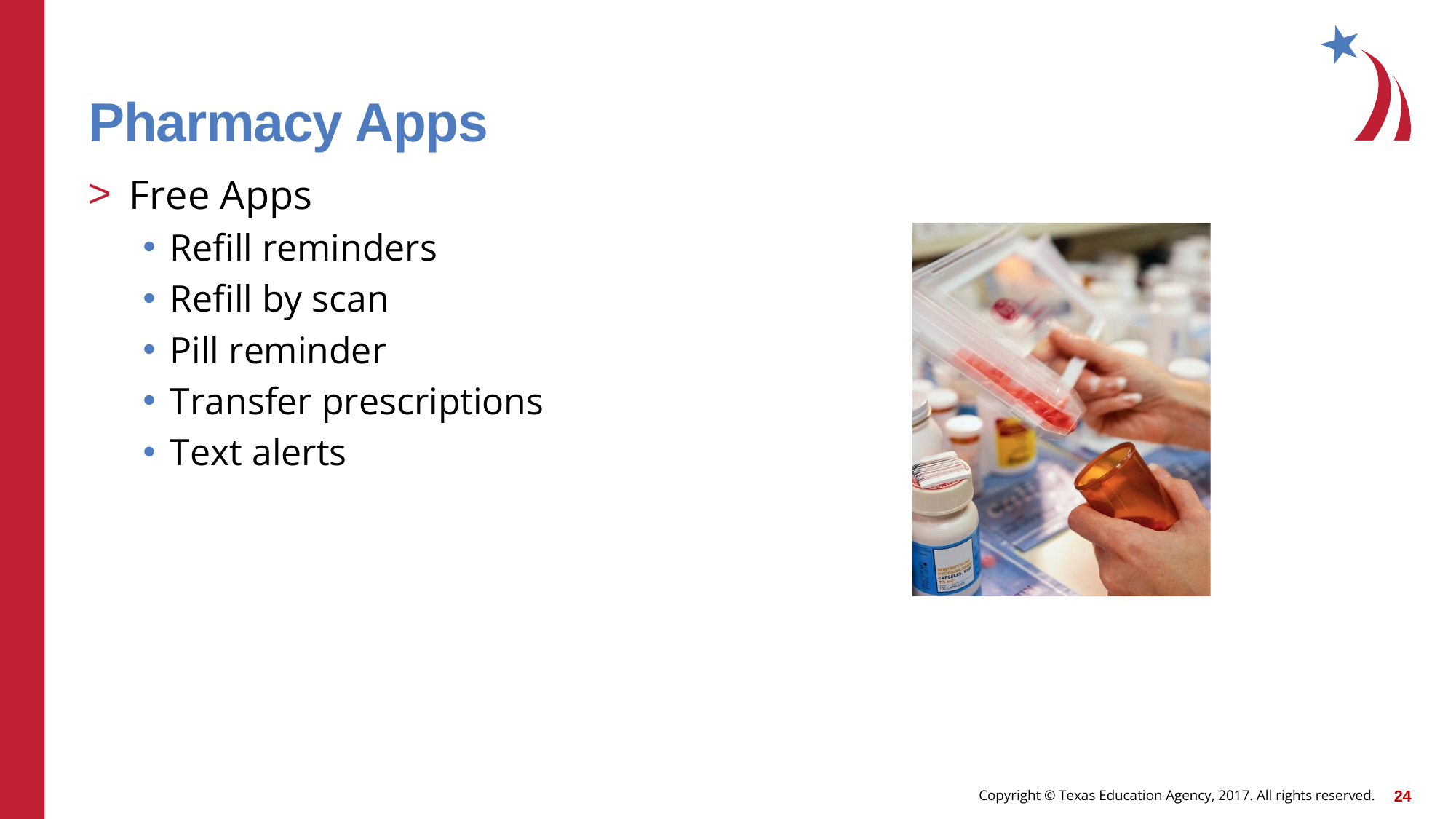

# Pharmacy Apps
Free Apps
Refill reminders
Refill by scan
Pill reminder
Transfer prescriptions
Text alerts